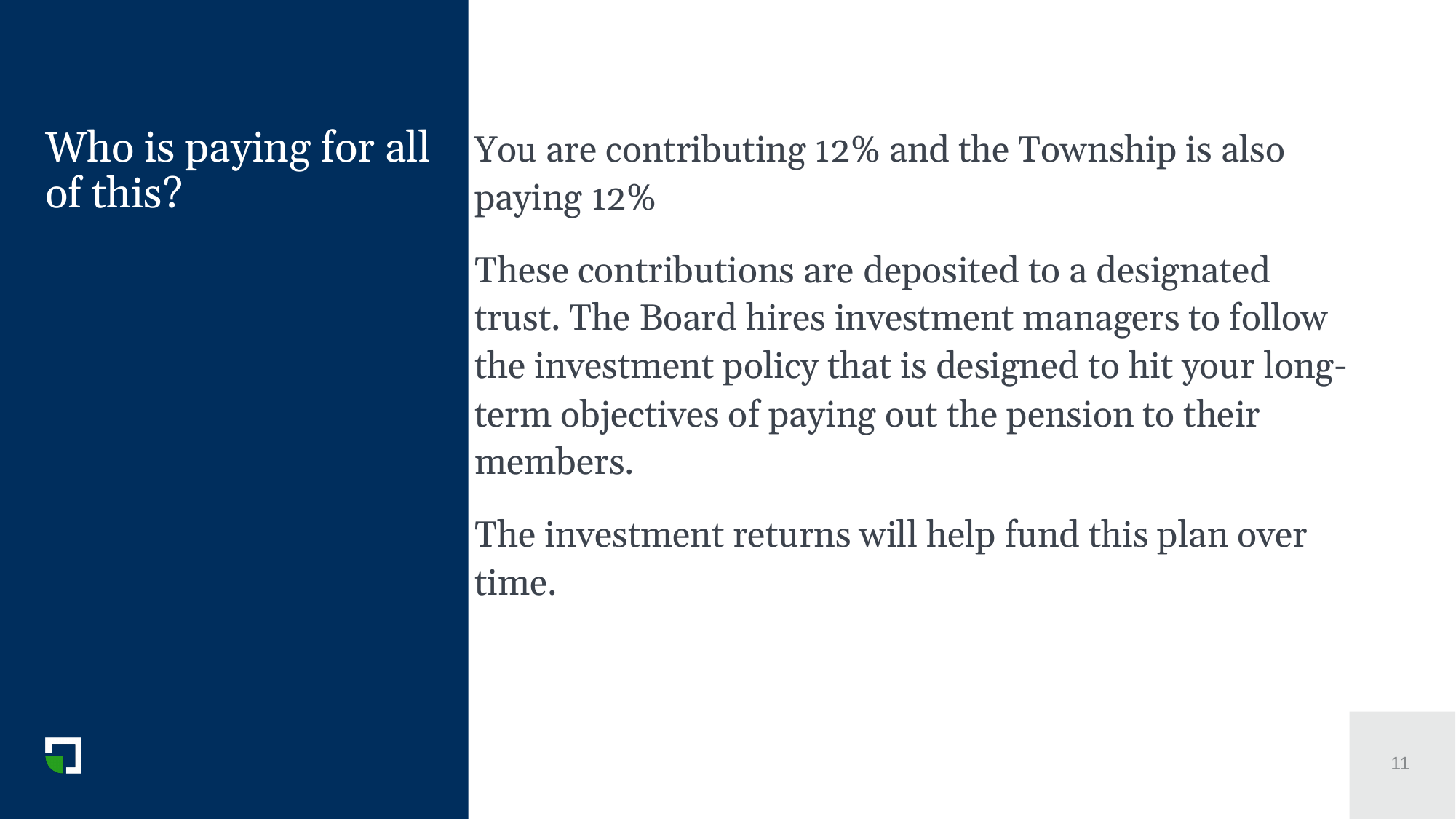

You are contributing 12% and the Township is also paying 12%
These contributions are deposited to a designated trust. The Board hires investment managers to follow the investment policy that is designed to hit your long-term objectives of paying out the pension to their members.
The investment returns will help fund this plan over time.

# Who is paying for all of this?
11